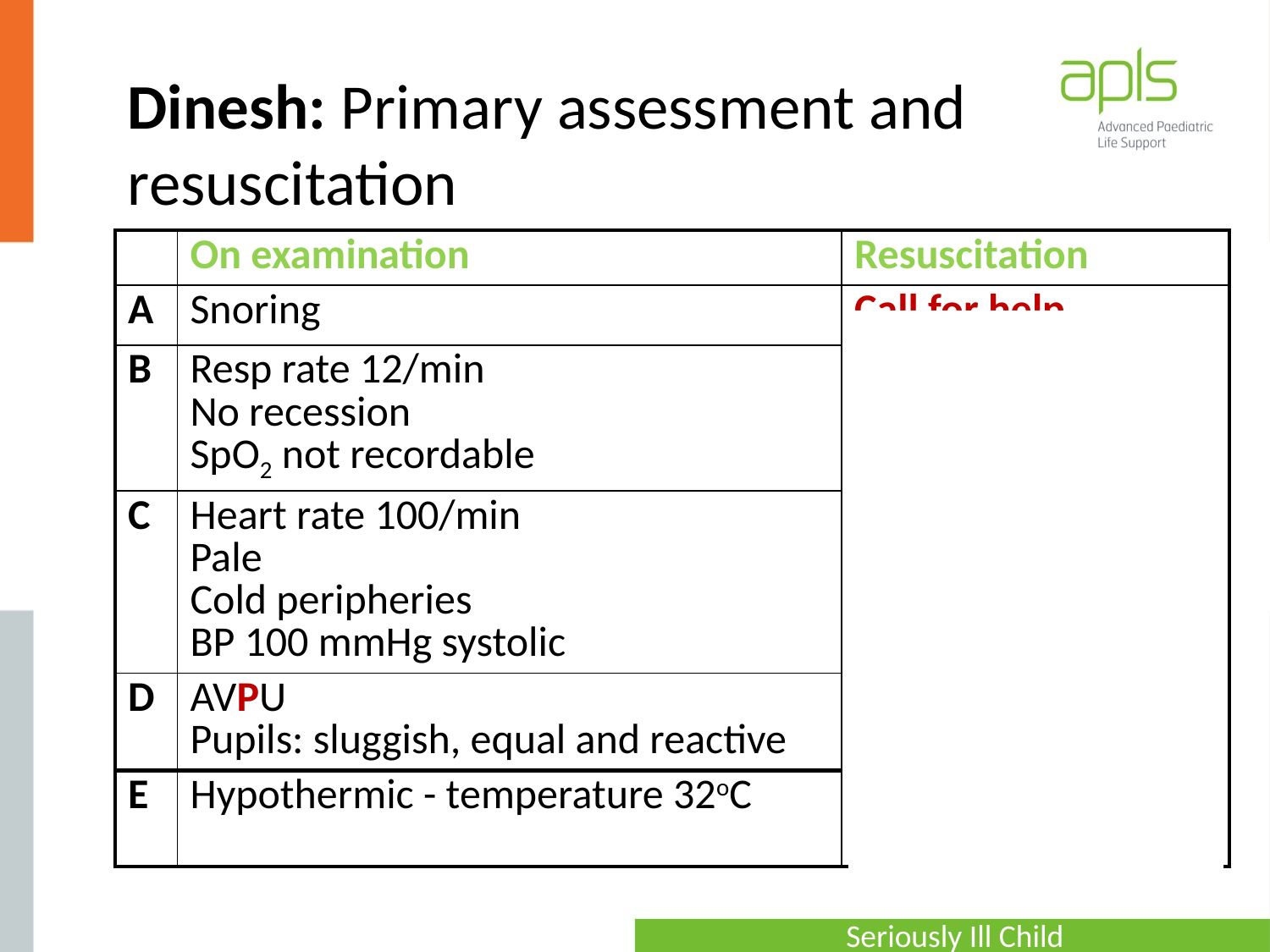

# Dinesh: Primary assessment and resuscitation
|  | On examination | Resuscitation |
| --- | --- | --- |
| A | Snoring | Call for help Open and protect airway High flow oxygen via face mask IV/IO access and fluids Blood tests Start to warm Reassess |
| B | Resp rate 12/min No recession SpO2 not recordable |  |
| C | Heart rate 100/min Pale Cold peripheries BP 100 mmHg systolic |  |
| D | AVPU Pupils: sluggish, equal and reactive |  |
| E | Hypothermic - temperature 32oC |  |